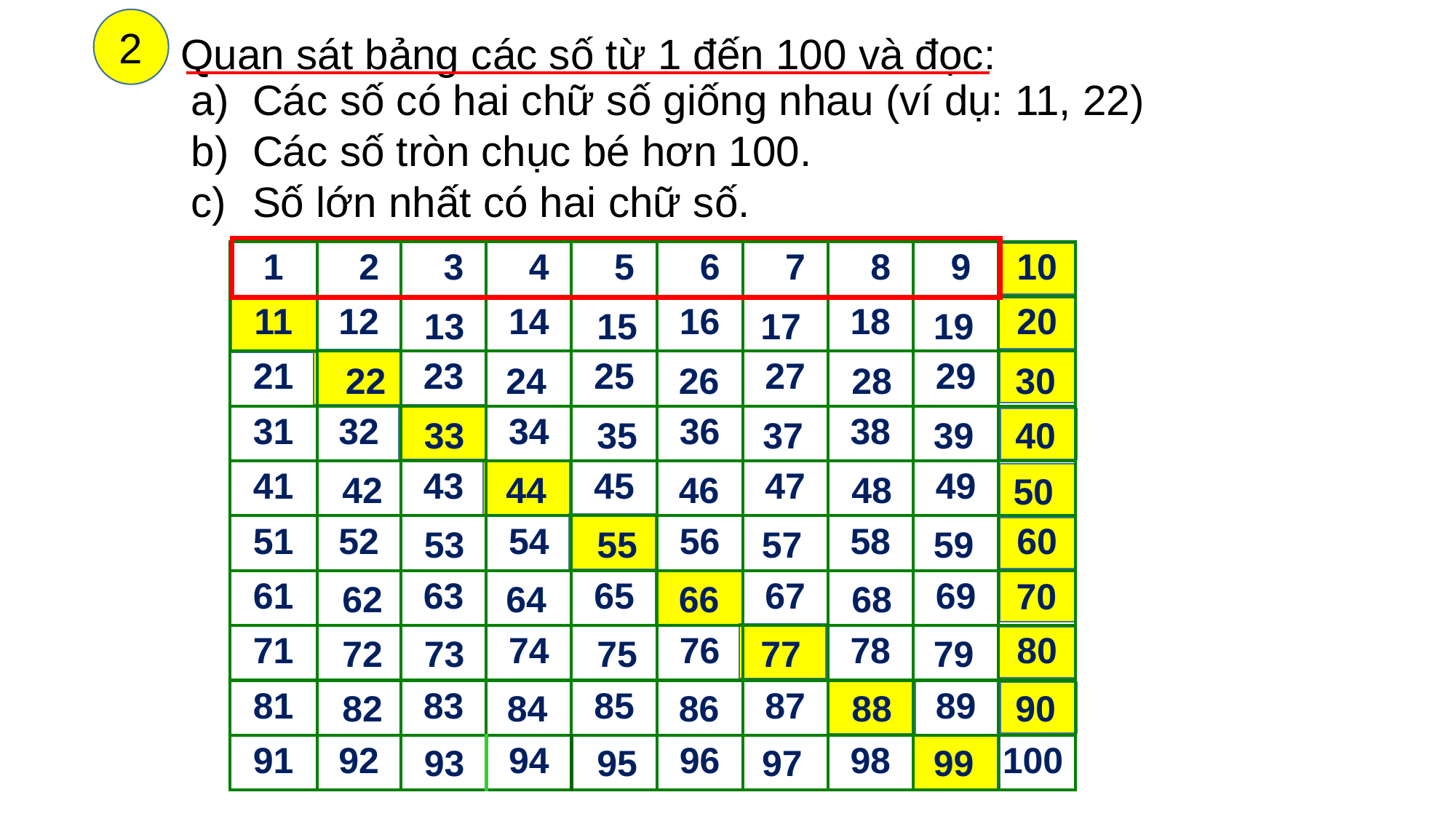

2
Quan sát bảng các số từ 1 đến 100 và đọc:
Các số có hai chữ số giống nhau (ví dụ: 11, 22)
Các số tròn chục bé hơn 100.
Số lớn nhất có hai chữ số.
| 1 | 2 | 3 | 4 | 5 | 6 | 7 | 8 | 9 | 10 |
| --- | --- | --- | --- | --- | --- | --- | --- | --- | --- |
| 11 | 12 |  | 14 |  | 16 |  | 18 |  | 20 |
| 21 |  | 23 |  | 25 |  | 27 |  | 29 |  |
| 31 | 32 |  | 34 |  | 36 |  | 38 |  |  |
| 41 |  | 43 |  | 45 |  | 47 |  | 49 |  |
| 51 | 52 |  | 54 |  | 56 |  | 58 |  | 60 |
| 61 |  | 63 |  | 65 |  | 67 |  | 69 |  |
| 71 |  |  | 74 |  | 76 |  | 78 |  | 80 |
| 81 |  | 83 |  | 85 |  | 87 |  | 89 |  |
| 91 | 92 |  | 94 |  | 96 |  | 98 |  |  |

13
15
17
19

   22
24
26
28
30
33
35
  37
39
40
42
44
46
48
50
53
55
 57
59
  70
62
64
66
68
72
73
75
77
79
82
 84
86
88
90
  100
93
95
 97
99